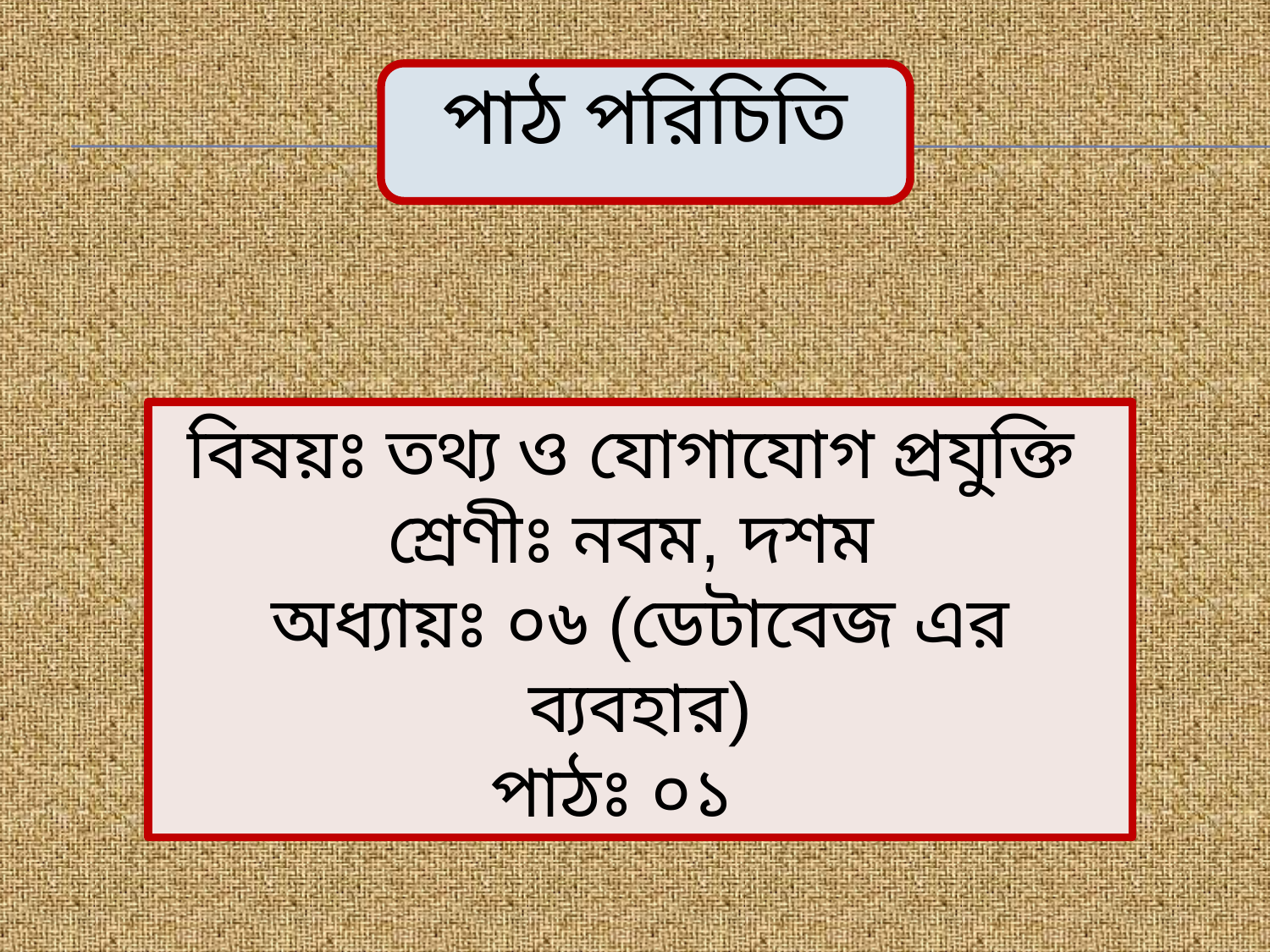

পাঠ পরিচিতি

বিষয়ঃ তথ্য ও যোগাযোগ প্রযুক্তি
শ্রেণীঃ নবম, দশম
অধ্যায়ঃ ০৬ (ডেটাবেজ এর ব্যবহার)
পাঠঃ ০১